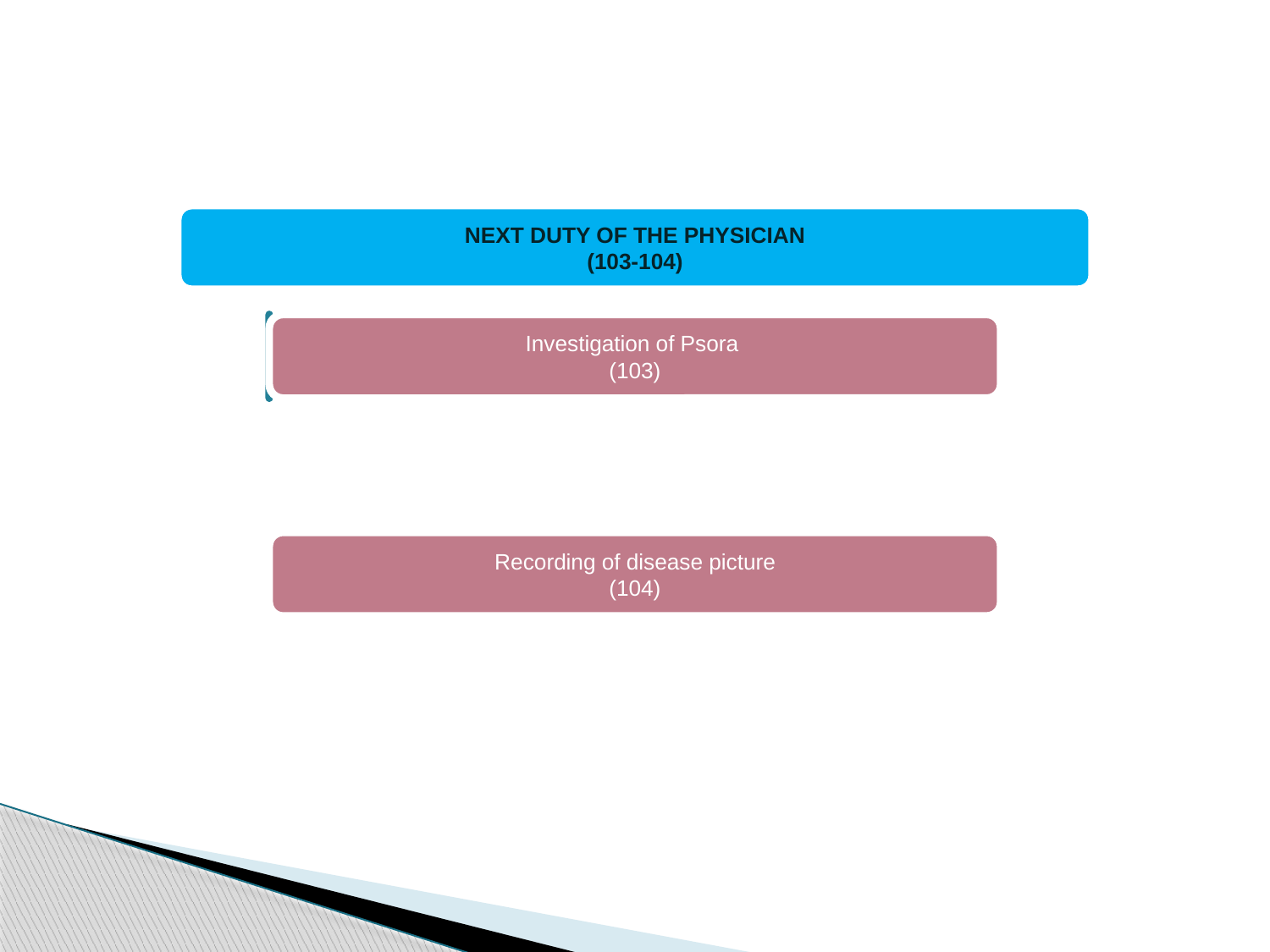

NEXT DUTY OF THE PHYSICIAN
(103-104)
Investigation of Psora
(103)
Recording of disease picture
(104)